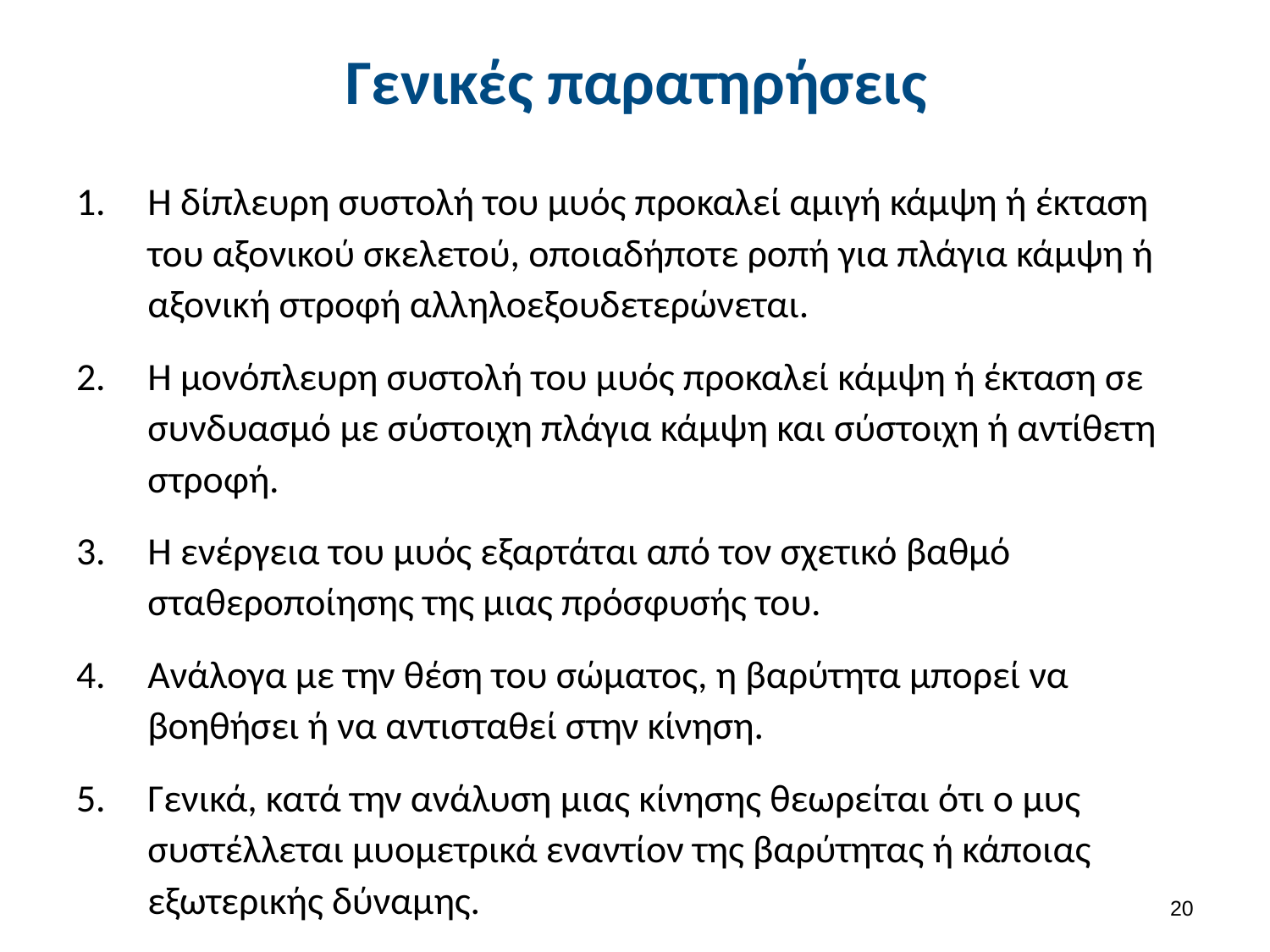

# Γενικές παρατηρήσεις
Η δίπλευρη συστολή του μυός προκαλεί αμιγή κάμψη ή έκταση του αξονικού σκελετού, οποιαδήποτε ροπή για πλάγια κάμψη ή αξονική στροφή αλληλοεξουδετερώνεται.
Η μονόπλευρη συστολή του μυός προκαλεί κάμψη ή έκταση σε συνδυασμό με σύστοιχη πλάγια κάμψη και σύστοιχη ή αντίθετη στροφή.
Η ενέργεια του μυός εξαρτάται από τον σχετικό βαθμό σταθεροποίησης της μιας πρόσφυσής του.
Ανάλογα με την θέση του σώματος, η βαρύτητα μπορεί να βοηθήσει ή να αντισταθεί στην κίνηση.
Γενικά, κατά την ανάλυση μιας κίνησης θεωρείται ότι ο μυς συστέλλεται μυομετρικά εναντίον της βαρύτητας ή κάποιας εξωτερικής δύναμης.
20